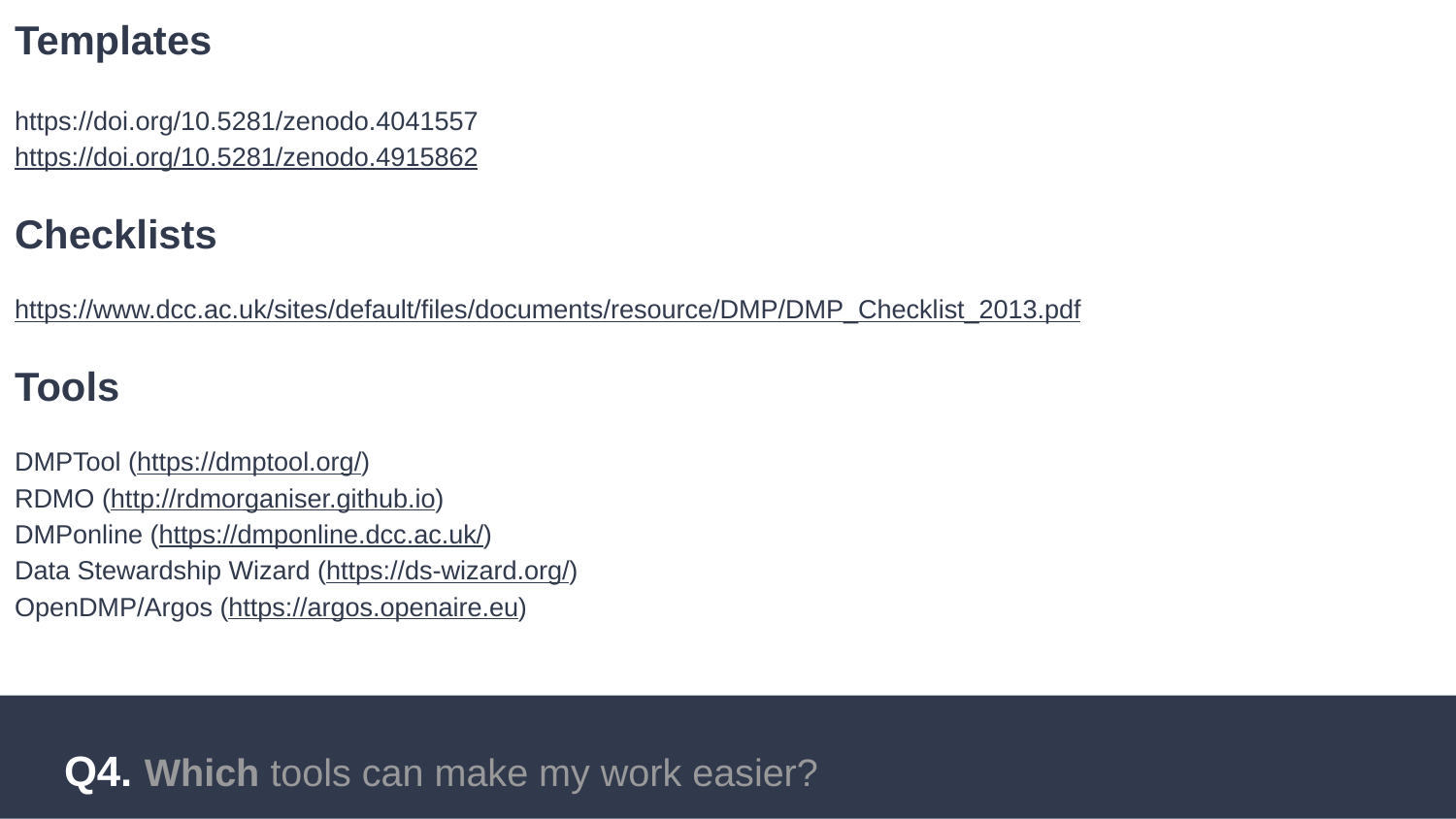

Templates

https://doi.org/10.5281/zenodo.4041557
https://doi.org/10.5281/zenodo.4915862

Checklists

https://www.dcc.ac.uk/sites/default/files/documents/resource/DMP/DMP_Checklist_2013.pdf

Tools

DMPTool (https://dmptool.org/)
RDMO (http://rdmorganiser.github.io)
DMPonline (https://dmponline.dcc.ac.uk/)
Data Stewardship Wizard (https://ds-wizard.org/)
OpenDMP/Argos (https://argos.openaire.eu)

Q4. Which tools can make my work easier?